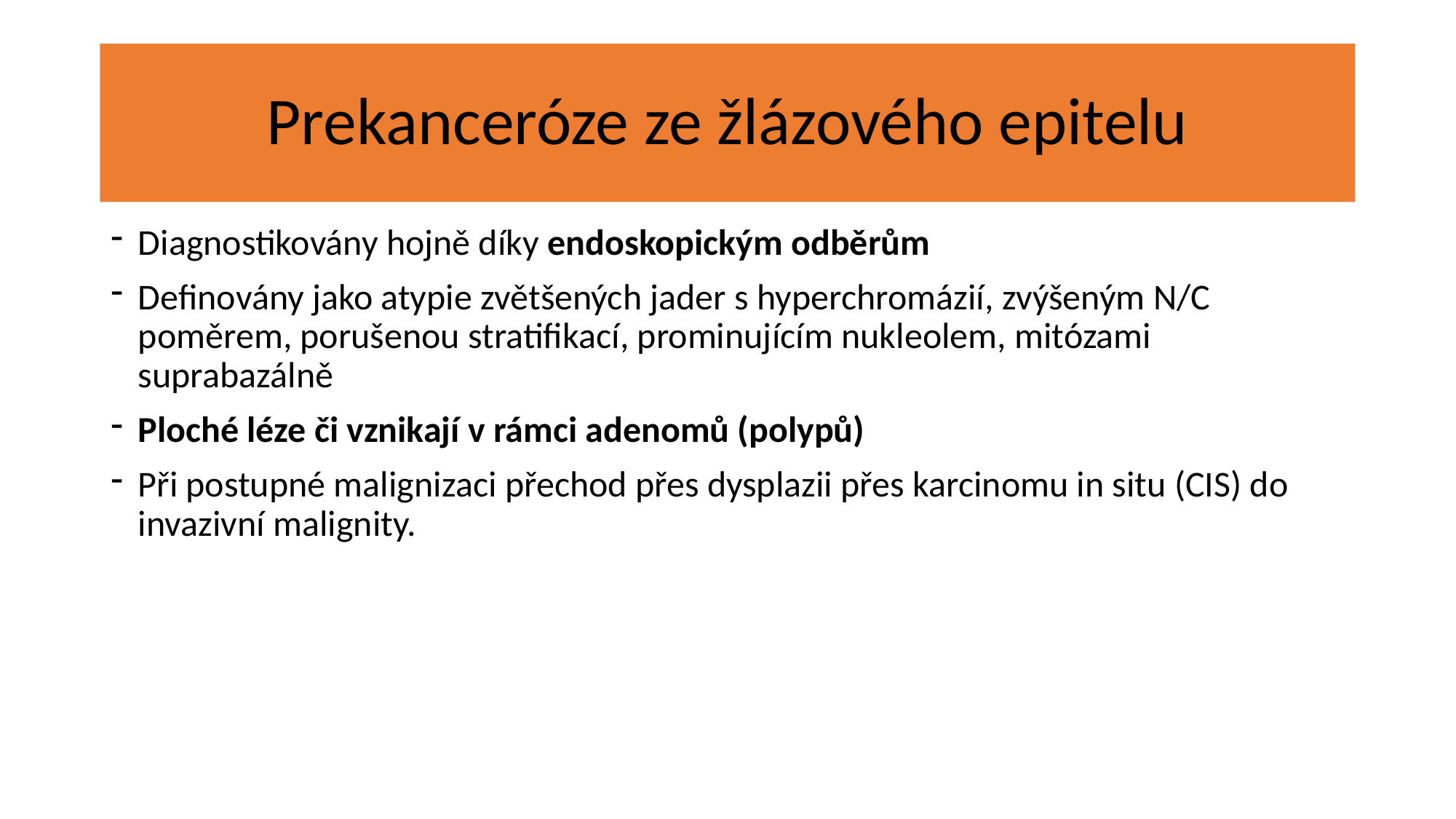

# Prekanceróze ze žlázového epitelu
Diagnostikovány hojně díky endoskopickým odběrům
Definovány jako atypie zvětšených jader s hyperchromázií, zvýšeným N/C poměrem, porušenou stratifikací, prominujícím nukleolem, mitózami suprabazálně
Ploché léze či vznikají v rámci adenomů (polypů)
Při postupné malignizaci přechod přes dysplazii přes karcinomu in situ (CIS) do invazivní malignity.